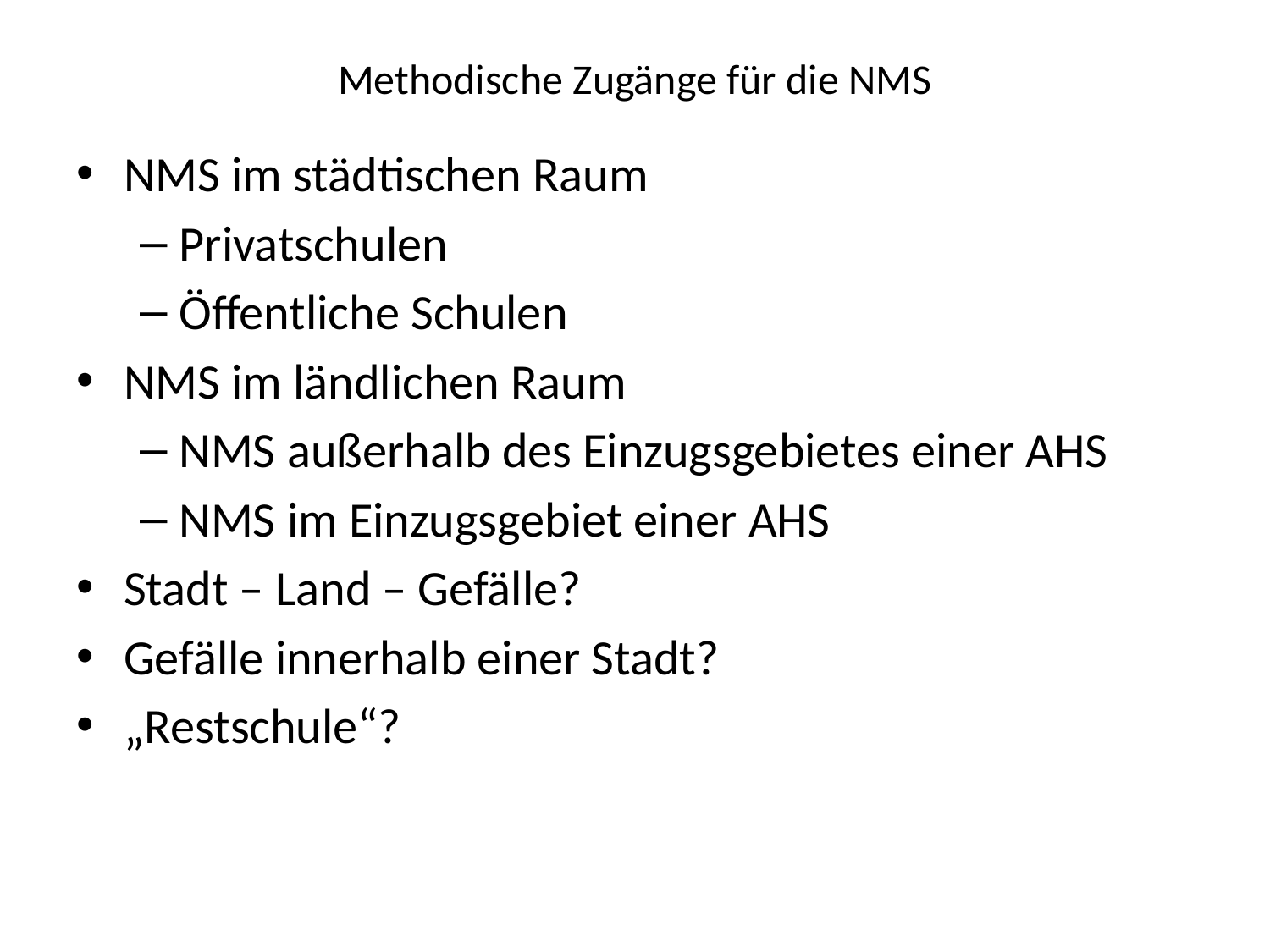

# Methodische Zugänge für die NMS
NMS im städtischen Raum
Privatschulen
Öffentliche Schulen
NMS im ländlichen Raum
NMS außerhalb des Einzugsgebietes einer AHS
NMS im Einzugsgebiet einer AHS
Stadt – Land – Gefälle?
Gefälle innerhalb einer Stadt?
„Restschule“?